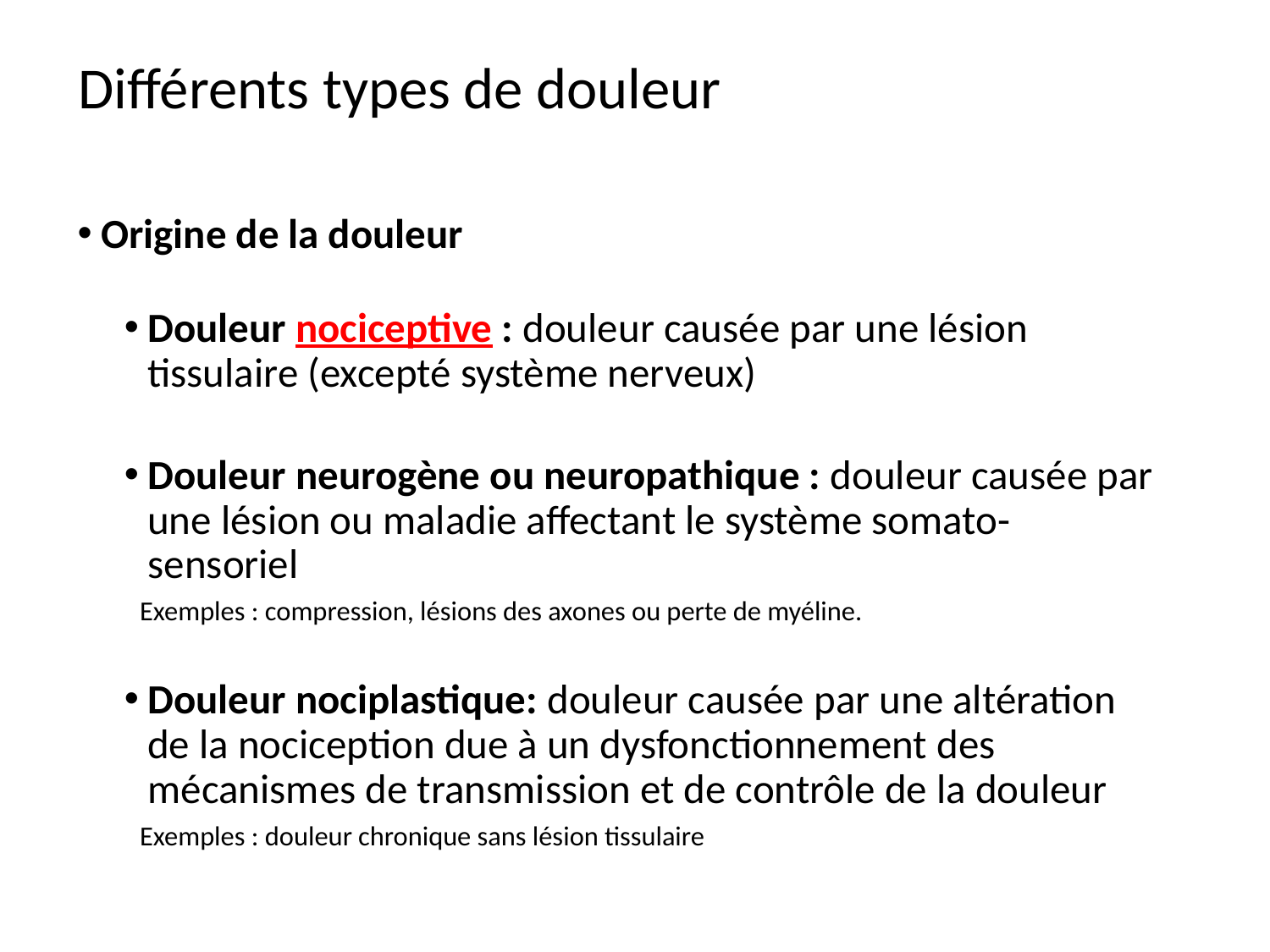

# Différents types de douleur
Origine de la douleur

Douleur nociceptive : douleur causée par une lésion tissulaire (excepté système nerveux)

Douleur neurogène ou neuropathique : douleur causée par une lésion ou maladie affectant le système somato-sensoriel
	Exemples : compression, lésions des axones ou perte de myéline.

Douleur nociplastique: douleur causée par une altération de la nociception due à un dysfonctionnement des mécanismes de transmission et de contrôle de la douleur
	Exemples : douleur chronique sans lésion tissulaire